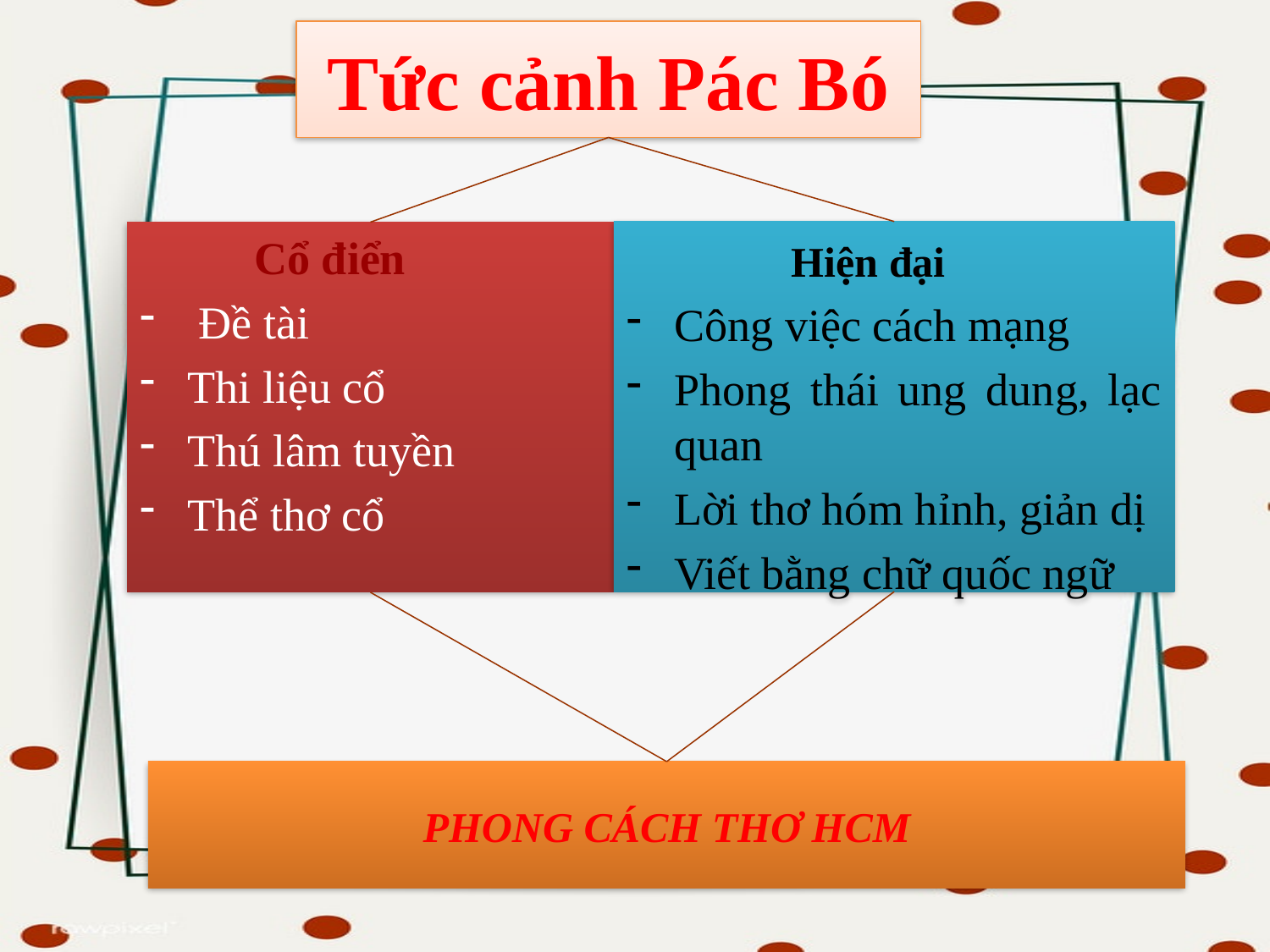

# Tức cảnh Pác Bó
            Hiện đại
Công việc cách mạng
Phong thái ung dung, lạc quan
Lời thơ hóm hỉnh, giản dị
Viết bằng chữ quốc ngữ
          Cổ điển
 Đề tài
Thi liệu cổ
Thú lâm tuyền
Thể thơ cổ
PHONG CÁCH THƠ HCM